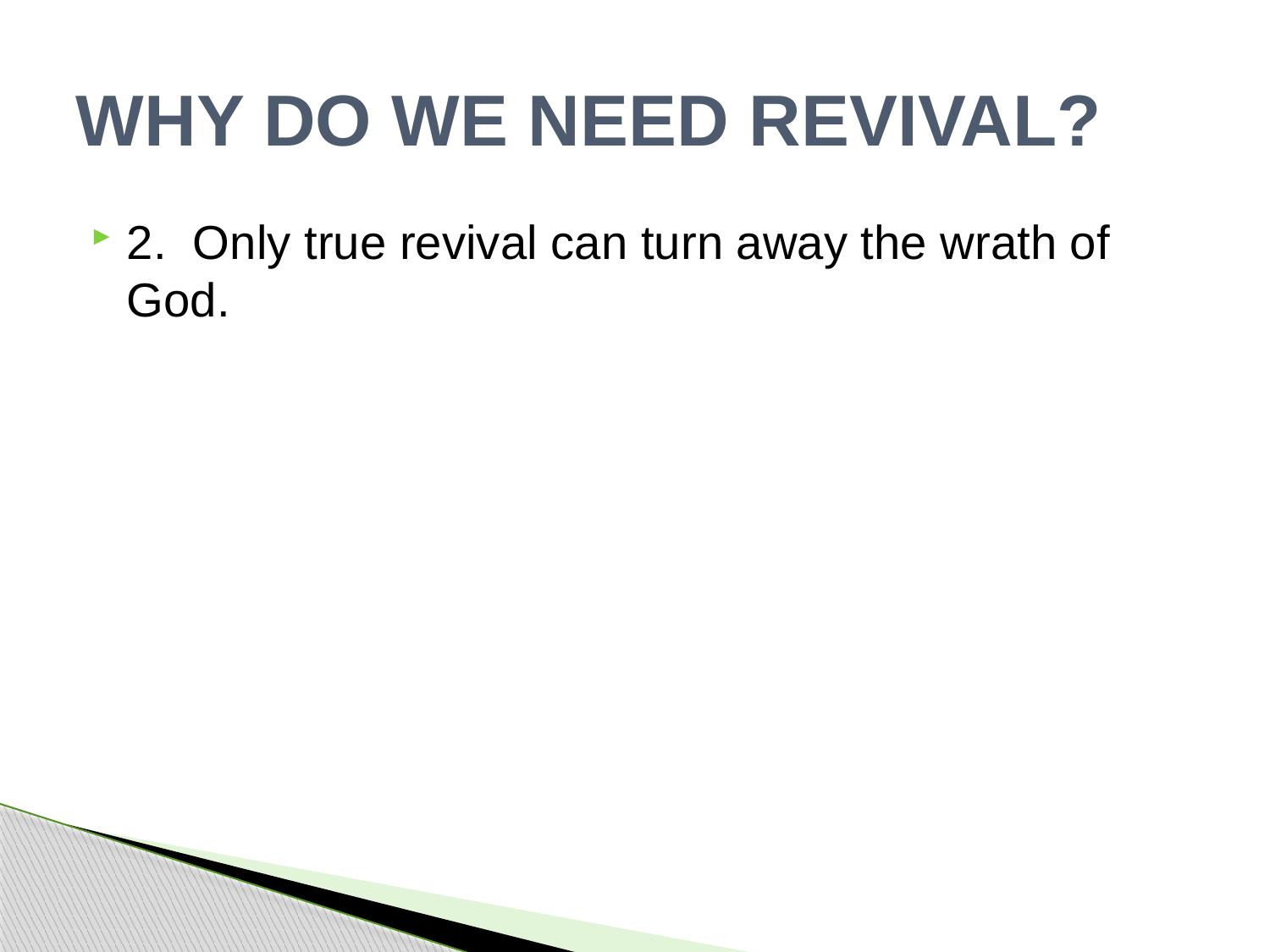

# WHY DO WE NEED REVIVAL?
2.  Only true revival can turn away the wrath of God.